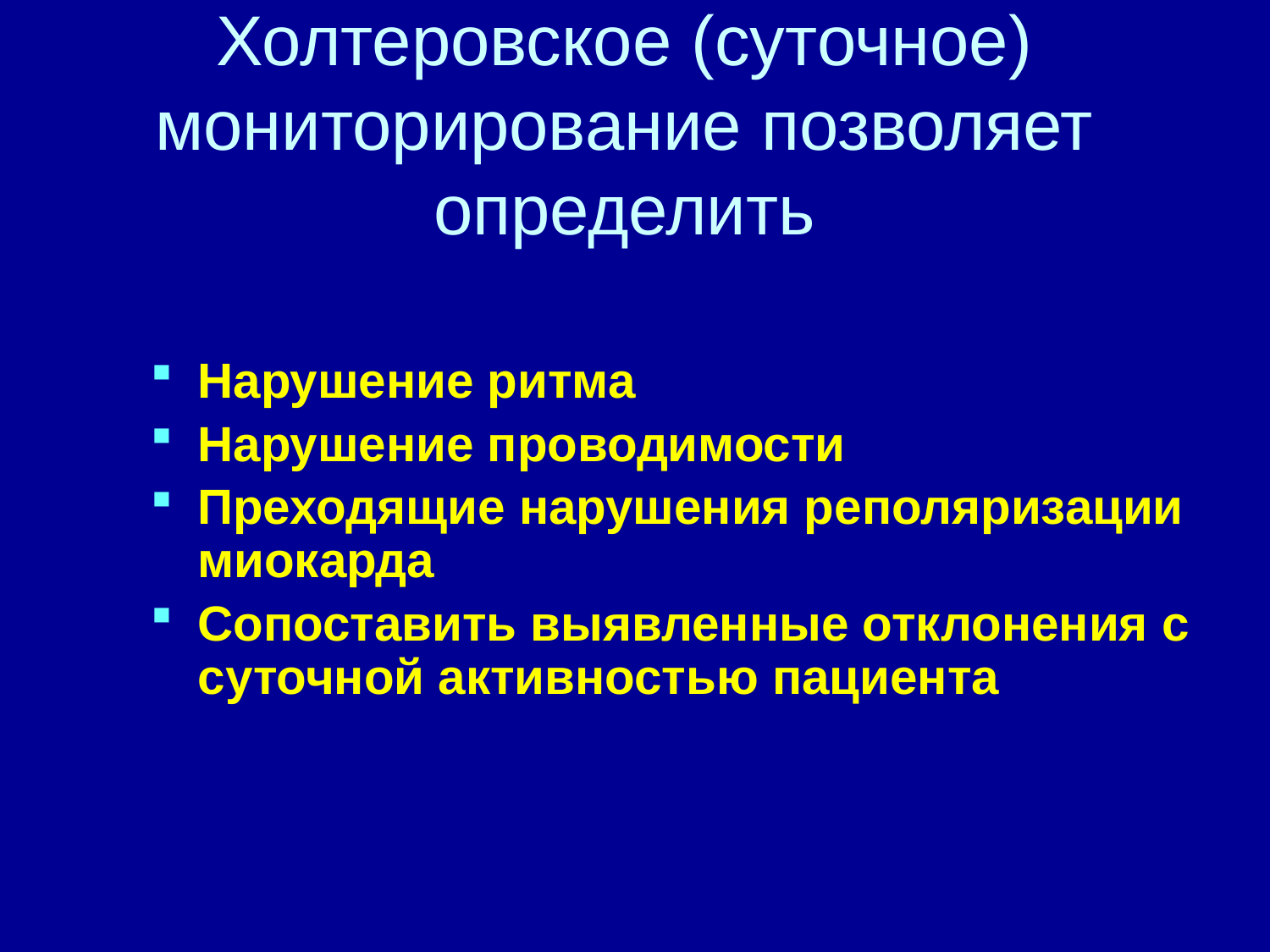

# Холтеровское (суточное) мониторирование позволяет определить
Нарушение ритма
Нарушение проводимости
Преходящие нарушения реполяризации миокарда
Сопоставить выявленные отклонения с суточной активностью пациента